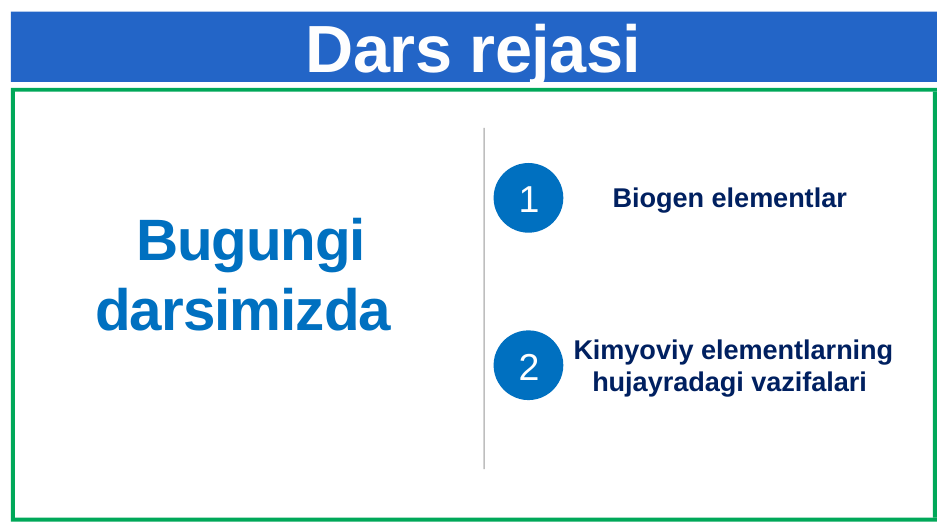

# Dars rejasi
1
Biogen elementlar
Bugungi darsimizda
Kimyoviy elementlarning hujayradagi vazifalari
2